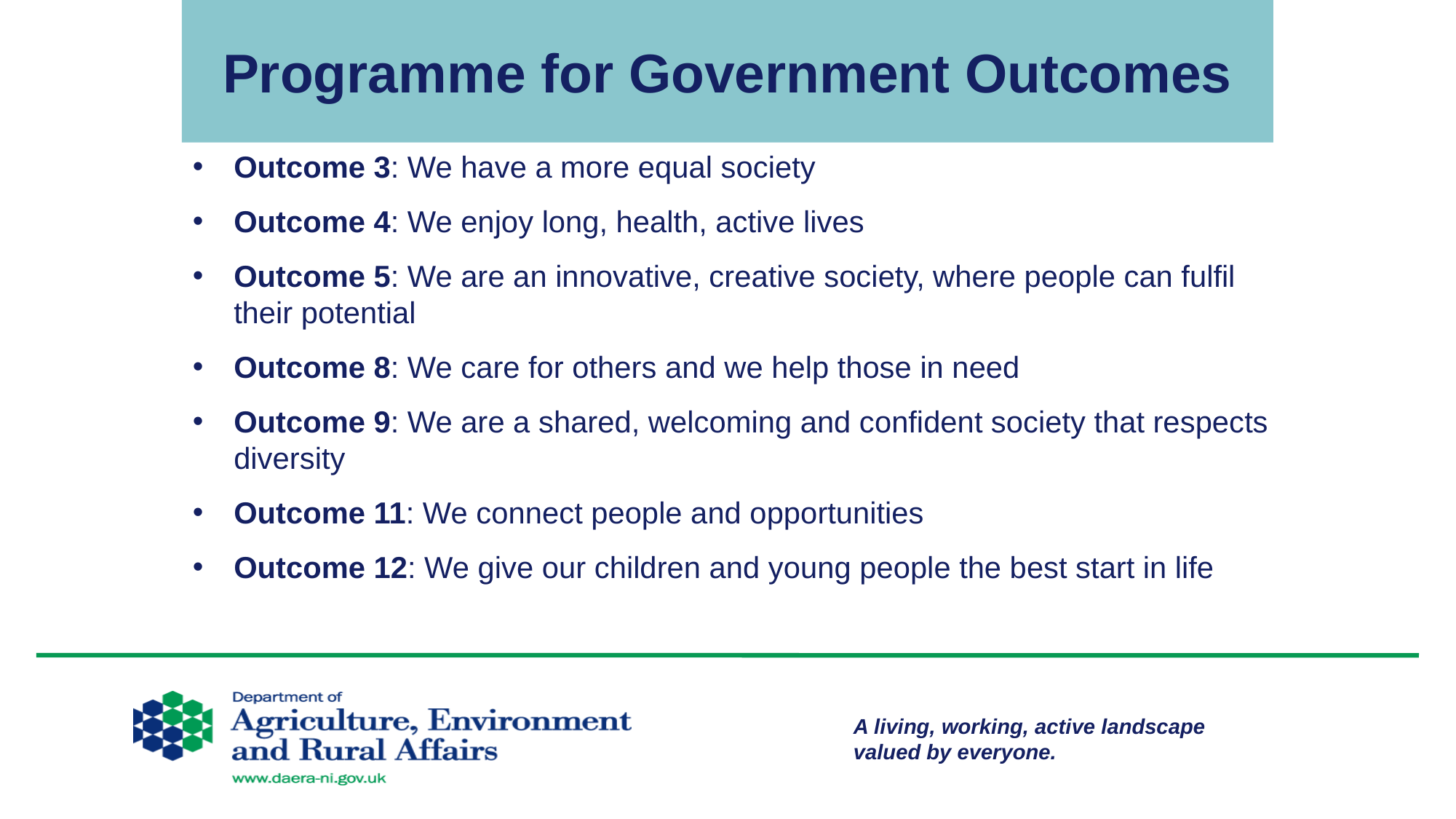

# Programme for Government Outcomes
Outcome 3: We have a more equal society
Outcome 4: We enjoy long, health, active lives
Outcome 5: We are an innovative, creative society, where people can fulfil their potential
Outcome 8: We care for others and we help those in need
Outcome 9: We are a shared, welcoming and confident society that respects diversity
Outcome 11: We connect people and opportunities
Outcome 12: We give our children and young people the best start in life